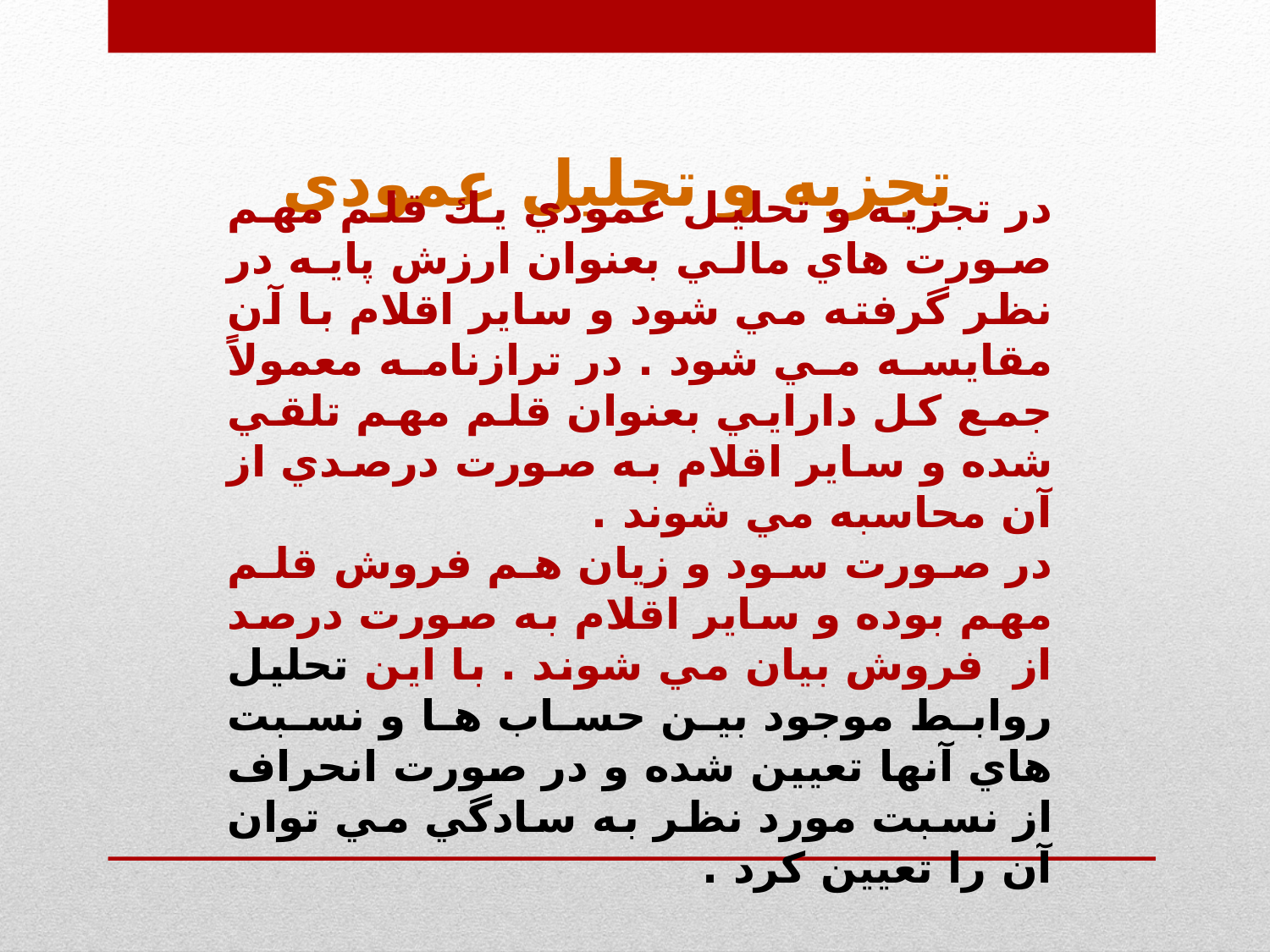

تجزيه و تحليل عمودي
در تجزيه و تحليل عمودي يك قلم مهم صورت هاي مالي بعنوان ارزش پايه در نظر گرفته مي شود و ساير اقلام با آن مقايسه مي شود . در ترازنامه معمولاً جمع كل دارايي بعنوان قلم مهم تلقي شده و ساير اقلام به صورت درصدي از آن محاسبه مي شوند .
در صورت سود و زيان هم فروش قلم مهم بوده و ساير اقلام به صورت درصد از  فروش بيان مي شوند . با اين تحليل روابط موجود بين حساب ها و نسبت هاي آنها تعيين شده و در صورت انحراف از نسبت مورد نظر به سادگي مي توان آن را تعيين كرد .